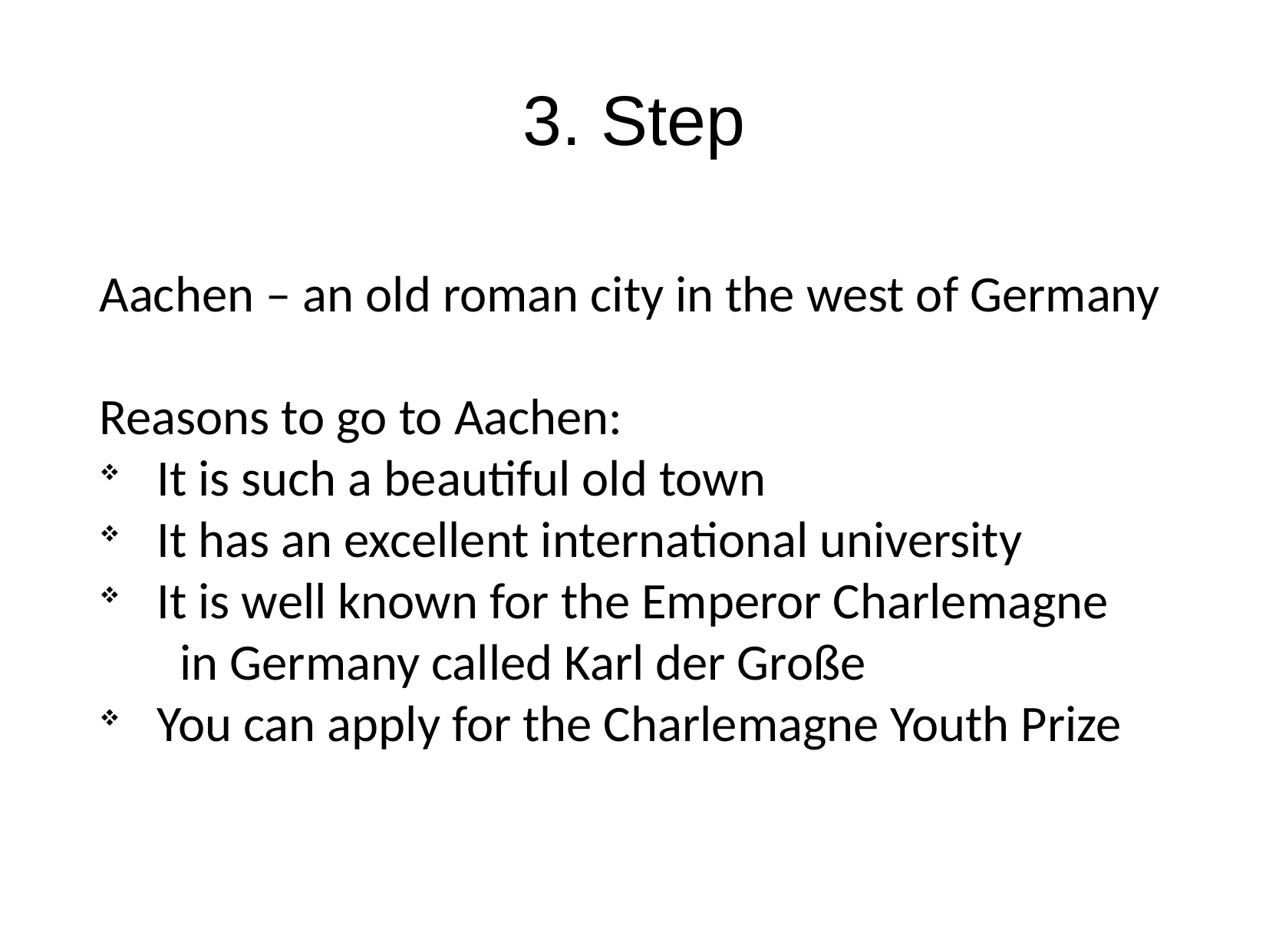

3. Step
Aachen – an old roman city in the west of Germany
Reasons to go to Aachen:
It is such a beautiful old town
It has an excellent international university
It is well known for the Emperor Charlemagne
  in Germany called Karl der Große
You can apply for the Charlemagne Youth Prize